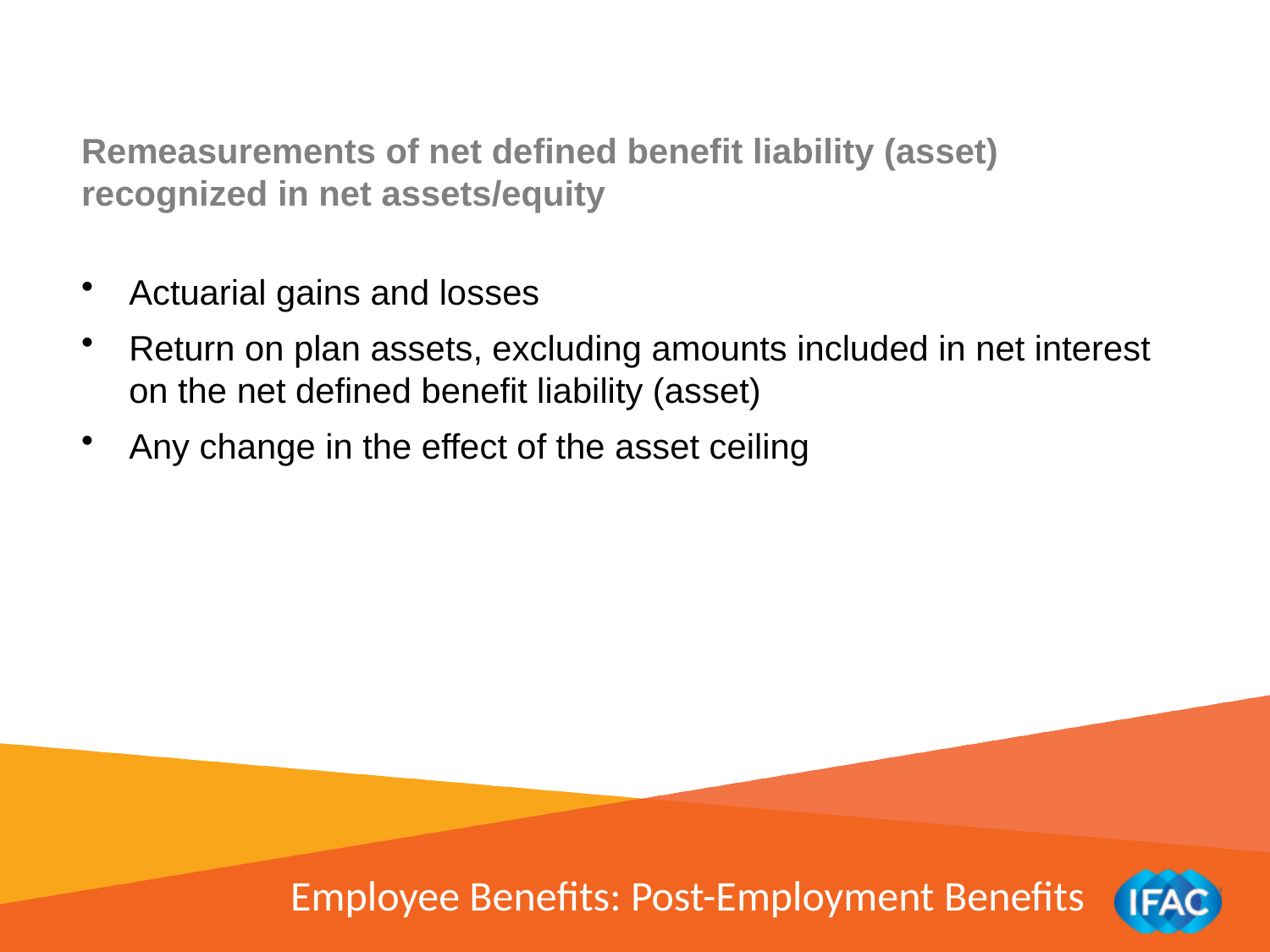

Remeasurements of net defined benefit liability (asset) recognized in net assets/equity

Actuarial gains and losses
Return on plan assets, excluding amounts included in net interest on the net defined benefit liability (asset)
Any change in the effect of the asset ceiling

Employee Benefits: Post-Employment Benefits